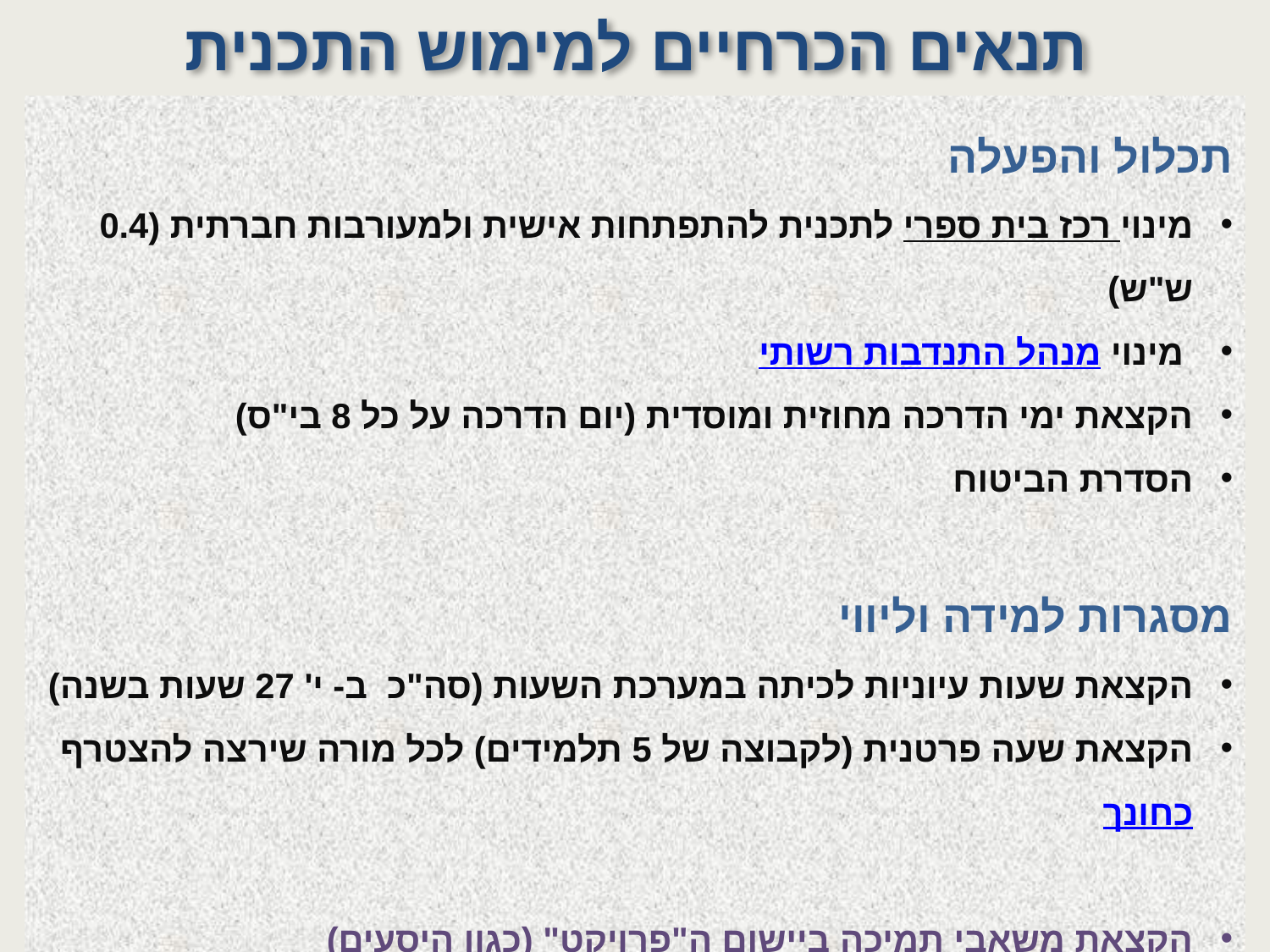

# תנאים הכרחיים למימוש התכנית
תכלול והפעלה
מינוי רכז בית ספרי לתכנית להתפתחות אישית ולמעורבות חברתית (0.4 ש"ש)
 מינוי מנהל התנדבות רשותי
הקצאת ימי הדרכה מחוזית ומוסדית (יום הדרכה על כל 8 בי"ס)
הסדרת הביטוח

מסגרות למידה וליווי
הקצאת שעות עיוניות לכיתה במערכת השעות (סה"כ  ב- י' 27 שעות בשנה)
הקצאת שעה פרטנית (לקבוצה של 5 תלמידים) לכל מורה שירצה להצטרף כחונך

הקצאת משאבי תמיכה ביישום ה"פרויקט" (כגון היסעים)
הקמת מאגר מידע אינטרנטי